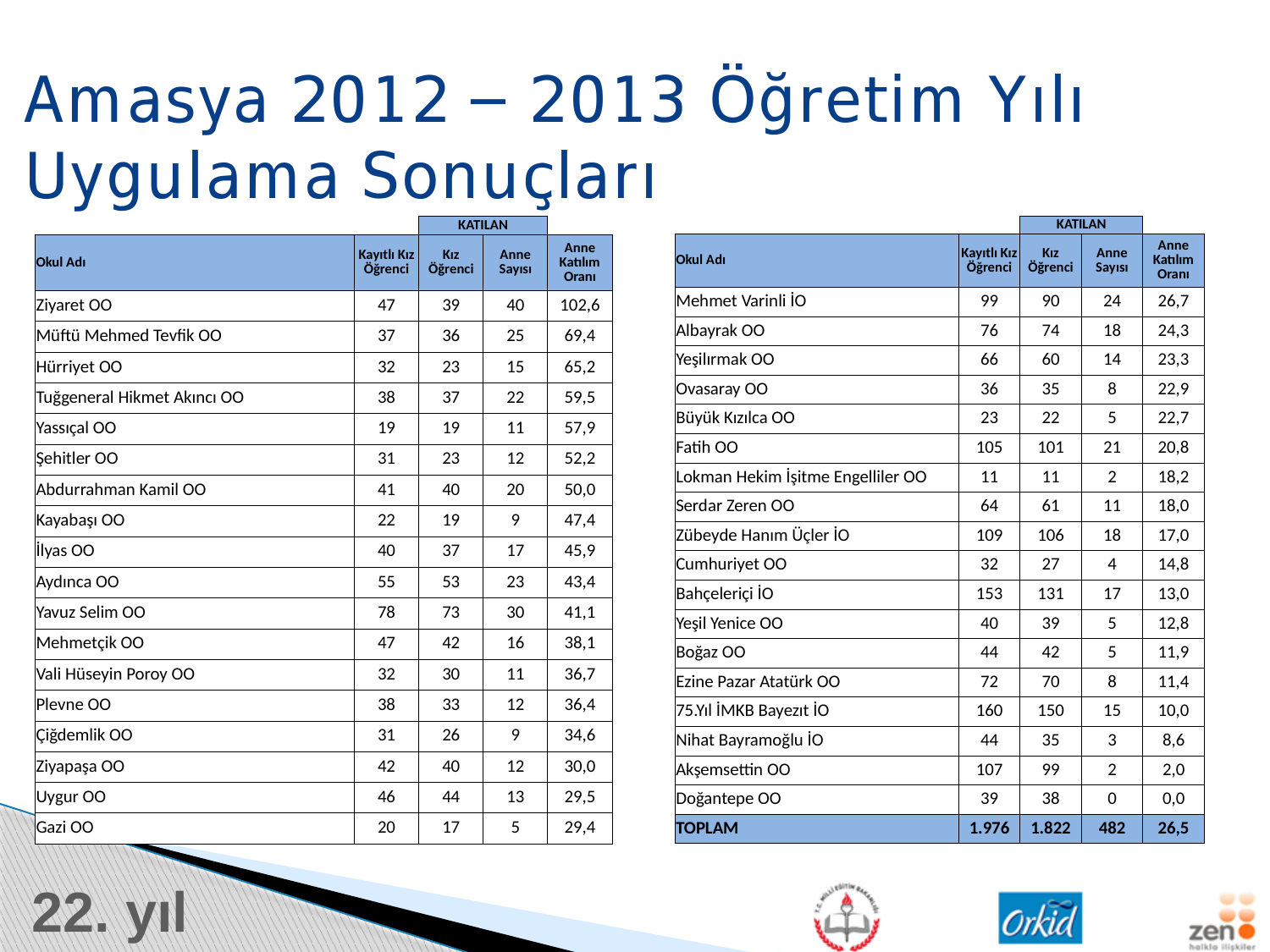

# Amasya 2012 – 2013 Öğretim Yılı Uygulama Sonuçları
|  |  | KATILAN |  |  |
| --- | --- | --- | --- | --- |
| Okul Adı | Kayıtlı Kız Öğrenci | Kız Öğrenci | Anne Sayısı | Anne Katılım Oranı |
| Ziyaret OO | 47 | 39 | 40 | 102,6 |
| Müftü Mehmed Tevfik OO | 37 | 36 | 25 | 69,4 |
| Hürriyet OO | 32 | 23 | 15 | 65,2 |
| Tuğgeneral Hikmet Akıncı OO | 38 | 37 | 22 | 59,5 |
| Yassıçal OO | 19 | 19 | 11 | 57,9 |
| Şehitler OO | 31 | 23 | 12 | 52,2 |
| Abdurrahman Kamil OO | 41 | 40 | 20 | 50,0 |
| Kayabaşı OO | 22 | 19 | 9 | 47,4 |
| İlyas OO | 40 | 37 | 17 | 45,9 |
| Aydınca OO | 55 | 53 | 23 | 43,4 |
| Yavuz Selim OO | 78 | 73 | 30 | 41,1 |
| Mehmetçik OO | 47 | 42 | 16 | 38,1 |
| Vali Hüseyin Poroy OO | 32 | 30 | 11 | 36,7 |
| Plevne OO | 38 | 33 | 12 | 36,4 |
| Çiğdemlik OO | 31 | 26 | 9 | 34,6 |
| Ziyapaşa OO | 42 | 40 | 12 | 30,0 |
| Uygur OO | 46 | 44 | 13 | 29,5 |
| Gazi OO | 20 | 17 | 5 | 29,4 |
|  |  | KATILAN |  |  |
| --- | --- | --- | --- | --- |
| Okul Adı | Kayıtlı Kız Öğrenci | Kız Öğrenci | Anne Sayısı | Anne Katılım Oranı |
| Mehmet Varinli İO | 99 | 90 | 24 | 26,7 |
| Albayrak OO | 76 | 74 | 18 | 24,3 |
| Yeşilırmak OO | 66 | 60 | 14 | 23,3 |
| Ovasaray OO | 36 | 35 | 8 | 22,9 |
| Büyük Kızılca OO | 23 | 22 | 5 | 22,7 |
| Fatih OO | 105 | 101 | 21 | 20,8 |
| Lokman Hekim İşitme Engelliler OO | 11 | 11 | 2 | 18,2 |
| Serdar Zeren OO | 64 | 61 | 11 | 18,0 |
| Zübeyde Hanım Üçler İO | 109 | 106 | 18 | 17,0 |
| Cumhuriyet OO | 32 | 27 | 4 | 14,8 |
| Bahçeleriçi İO | 153 | 131 | 17 | 13,0 |
| Yeşil Yenice OO | 40 | 39 | 5 | 12,8 |
| Boğaz OO | 44 | 42 | 5 | 11,9 |
| Ezine Pazar Atatürk OO | 72 | 70 | 8 | 11,4 |
| 75.Yıl İMKB Bayezıt İO | 160 | 150 | 15 | 10,0 |
| Nihat Bayramoğlu İO | 44 | 35 | 3 | 8,6 |
| Akşemsettin OO | 107 | 99 | 2 | 2,0 |
| Doğantepe OO | 39 | 38 | 0 | 0,0 |
| TOPLAM | 1.976 | 1.822 | 482 | 26,5 |